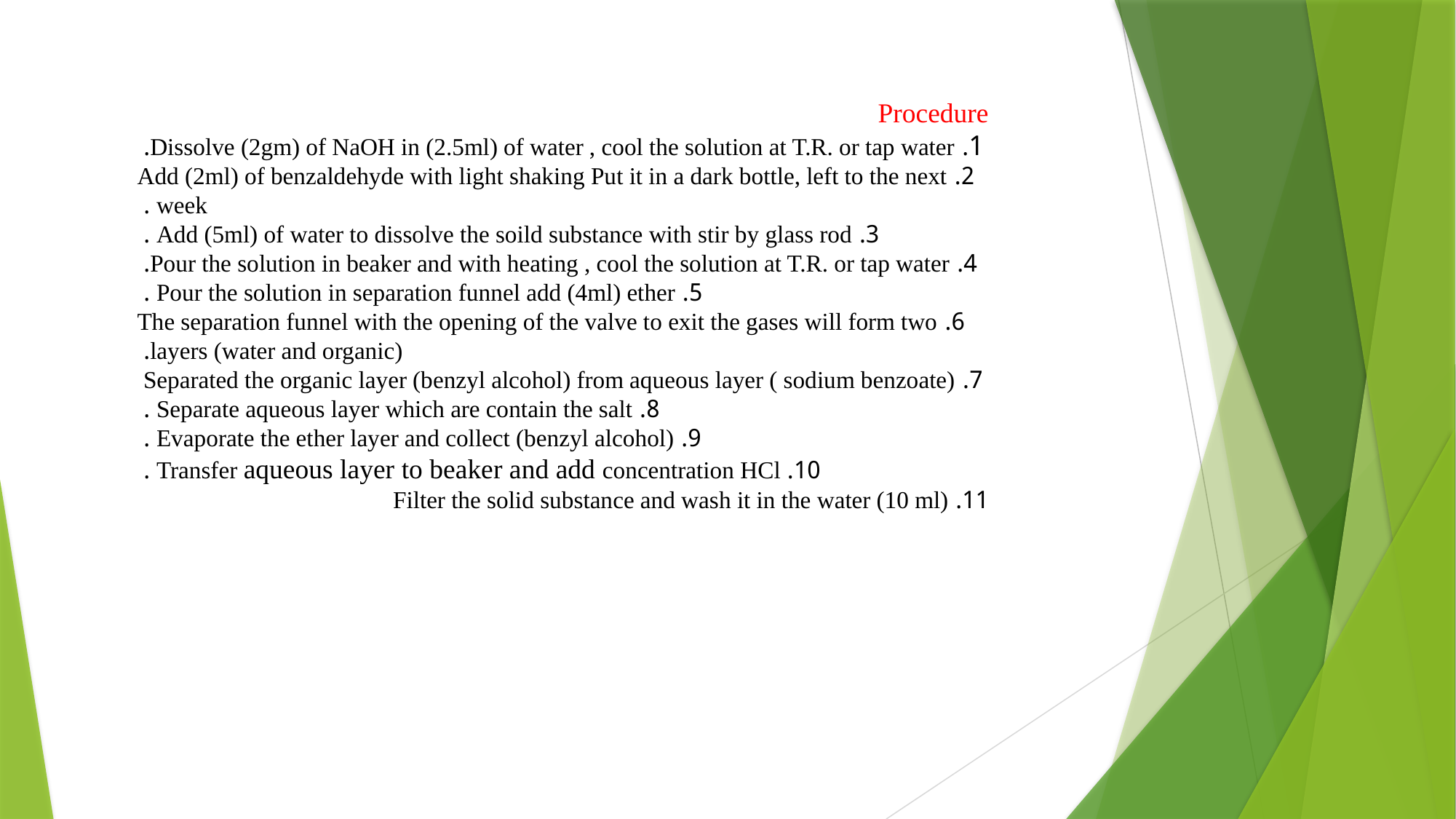

Procedure
1. Dissolve (2gm) of NaOH in (2.5ml) of water , cool the solution at T.R. or tap water.
2. Add (2ml) of benzaldehyde with light shaking Put it in a dark bottle, left to the next week .
3. Add (5ml) of water to dissolve the soild substance with stir by glass rod .
4. Pour the solution in beaker and with heating , cool the solution at T.R. or tap water.
5. Pour the solution in separation funnel add (4ml) ether .
6. The separation funnel with the opening of the valve to exit the gases will form two layers (water and organic).
7. Separated the organic layer (benzyl alcohol) from aqueous layer ( sodium benzoate)
8. Separate aqueous layer which are contain the salt .
9. Evaporate the ether layer and collect (benzyl alcohol) .
10. Transfer aqueous layer to beaker and add concentration HCl .
11. Filter the solid substance and wash it in the water (10 ml)